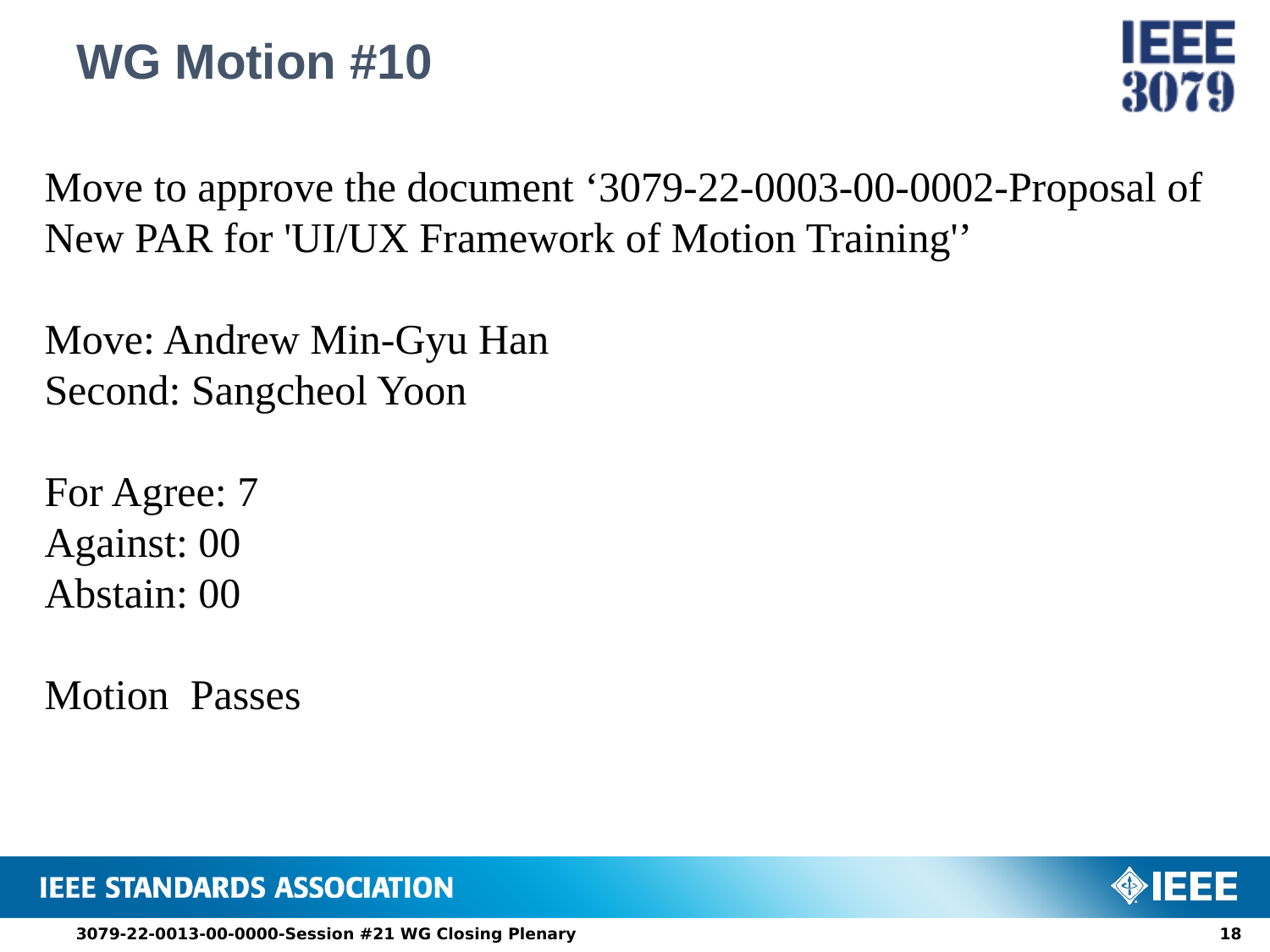

# WG Motion #10
Move to approve the document ‘3079-22-0003-00-0002-Proposal of New PAR for 'UI/UX Framework of Motion Training'’

Move: Andrew Min-Gyu Han
Second: Sangcheol Yoon

For Agree: 7
Against: 00
Abstain: 00

Motion  Passes
3079-22-0013-00-0000-Session #21 WG Closing Plenary
18